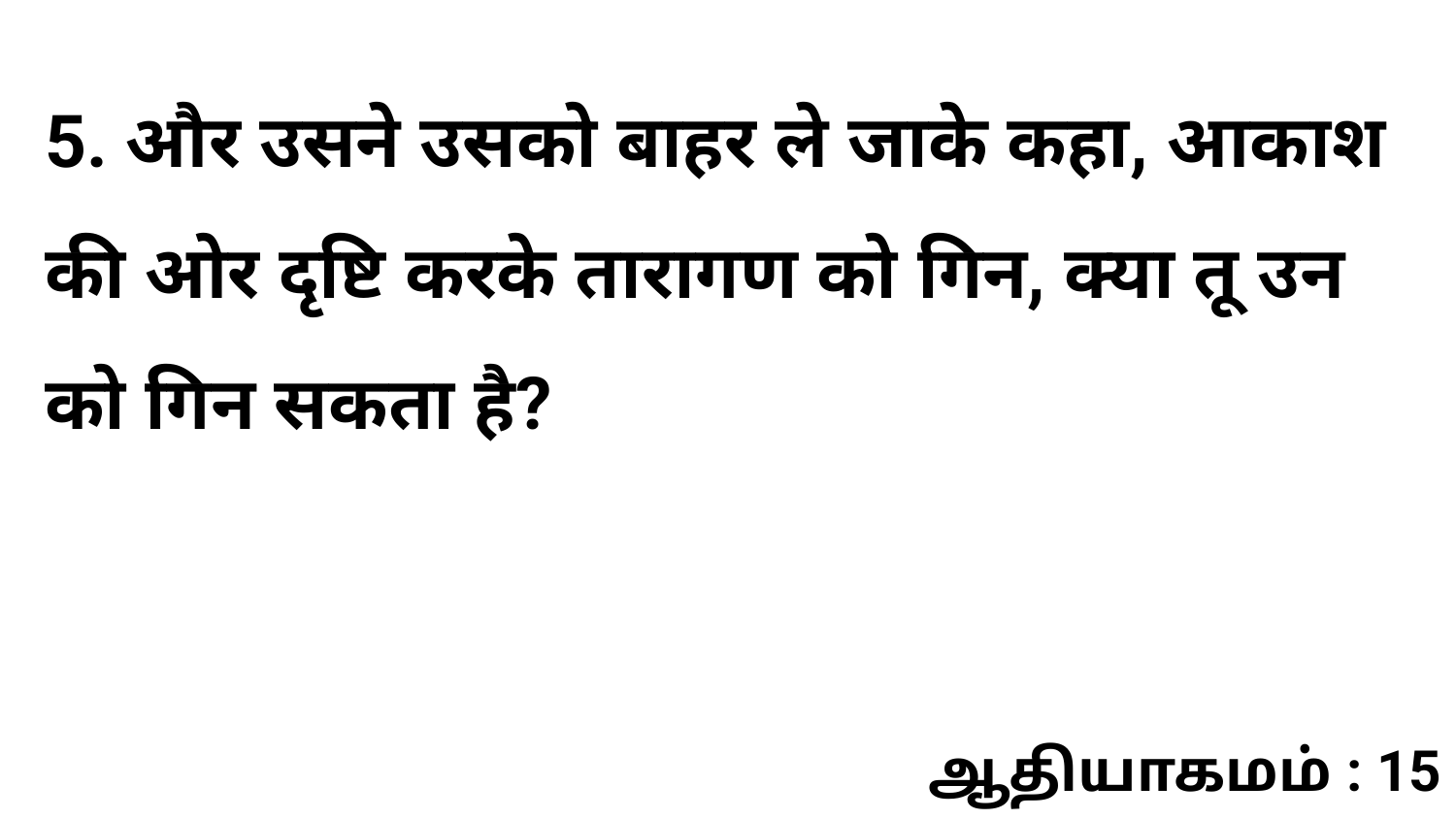

5. और उसने उसको बाहर ले जाके कहा, आकाश की ओर दृष्टि करके तारागण को गिन, क्या तू उन को गिन सकता है?
ஆதியாகமம் : 15